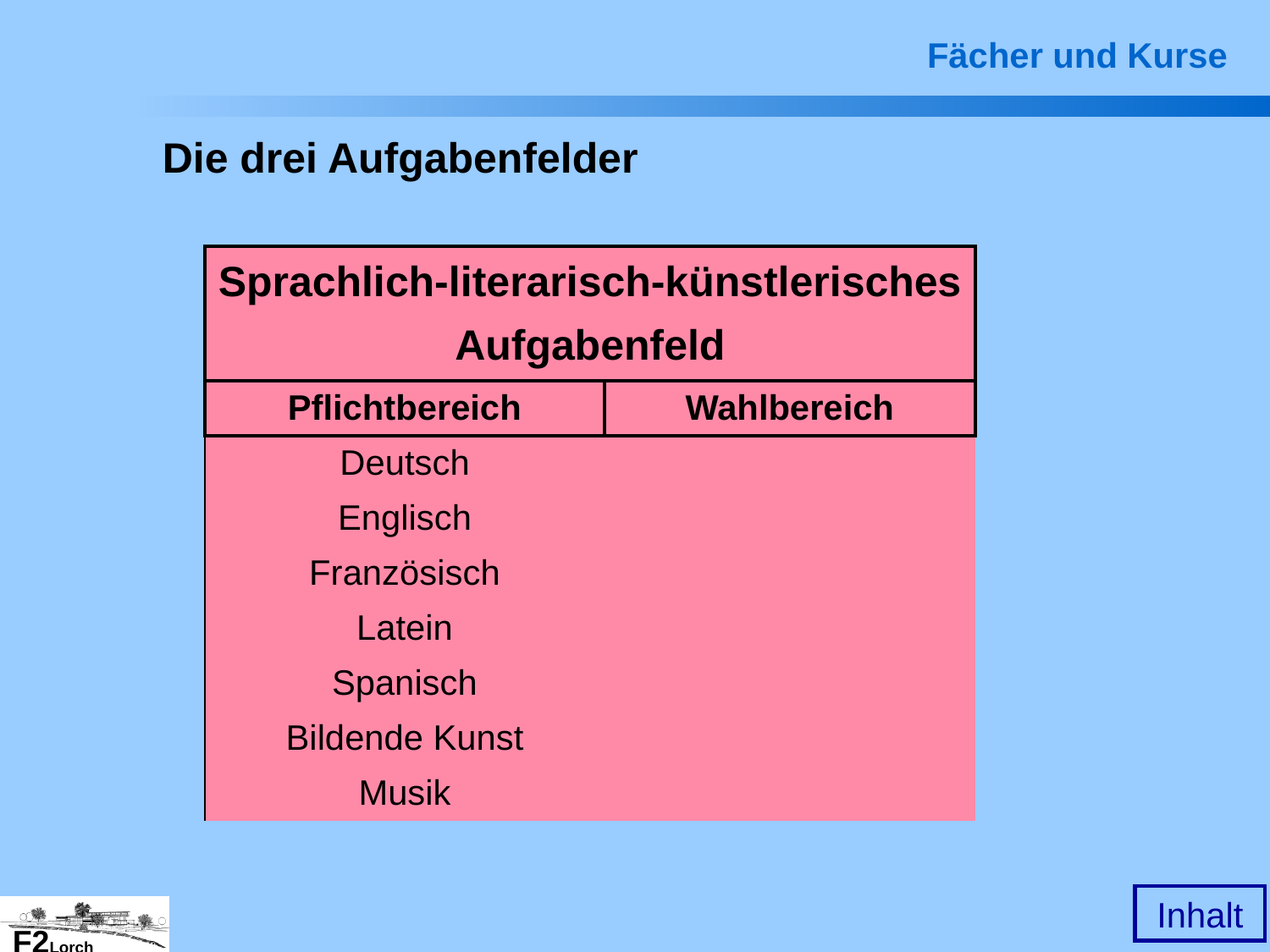

Fächer und Kurse
Die drei Aufgabenfelder
| Sprachlich-literarisch-künstlerisches Aufgabenfeld |  |
| --- | --- |
| Pflichtbereich | Wahlbereich |
| Deutsch |  |
| Englisch |  |
| Französisch |  |
| Latein |  |
| Spanisch |  |
| Bildende Kunst |  |
| Musik |  |